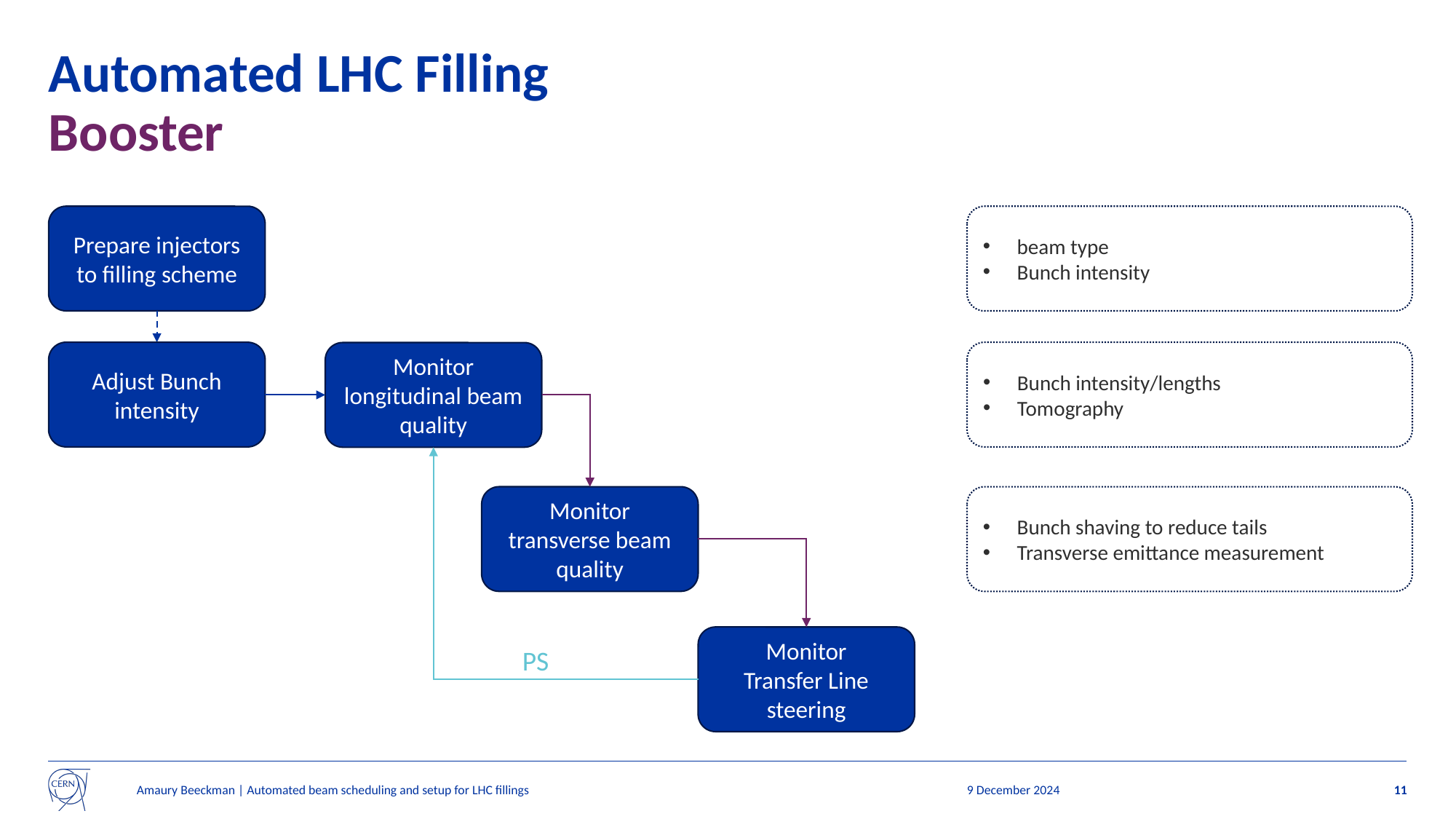

# Automated LHC Filling Booster
Prepare injectors to filling scheme
beam type
Bunch intensity
Adjust Bunch intensity
Bunch intensity/lengths
Tomography
Monitor longitudinal beam quality
Monitor transverse beam quality
Bunch shaving to reduce tails
Transverse emittance measurement
Monitor
Transfer Line steering
PS
Amaury Beeckman | Automated beam scheduling and setup for LHC fillings
9 December 2024
11